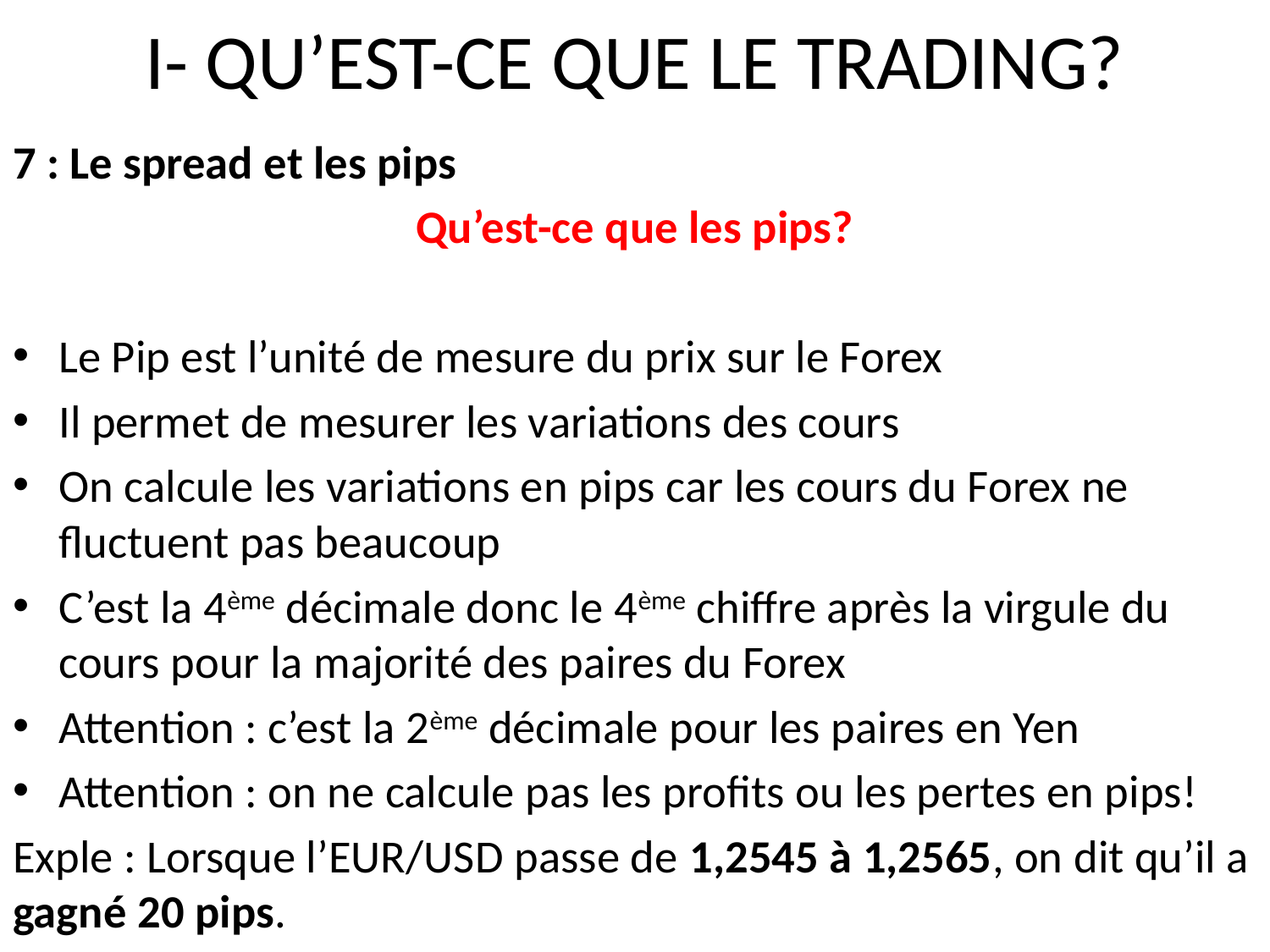

# I- QU’EST-CE QUE LE TRADING?
7 : Le spread et les pips
Qu’est-ce que les pips?

Le Pip est l’unité de mesure du prix sur le Forex
Il permet de mesurer les variations des cours
On calcule les variations en pips car les cours du Forex ne fluctuent pas beaucoup
C’est la 4ème décimale donc le 4ème chiffre après la virgule du cours pour la majorité des paires du Forex
Attention : c’est la 2ème décimale pour les paires en Yen
Attention : on ne calcule pas les profits ou les pertes en pips!
Exple : Lorsque l’EUR/USD passe de 1,2545 à 1,2565, on dit qu’il a gagné 20 pips.